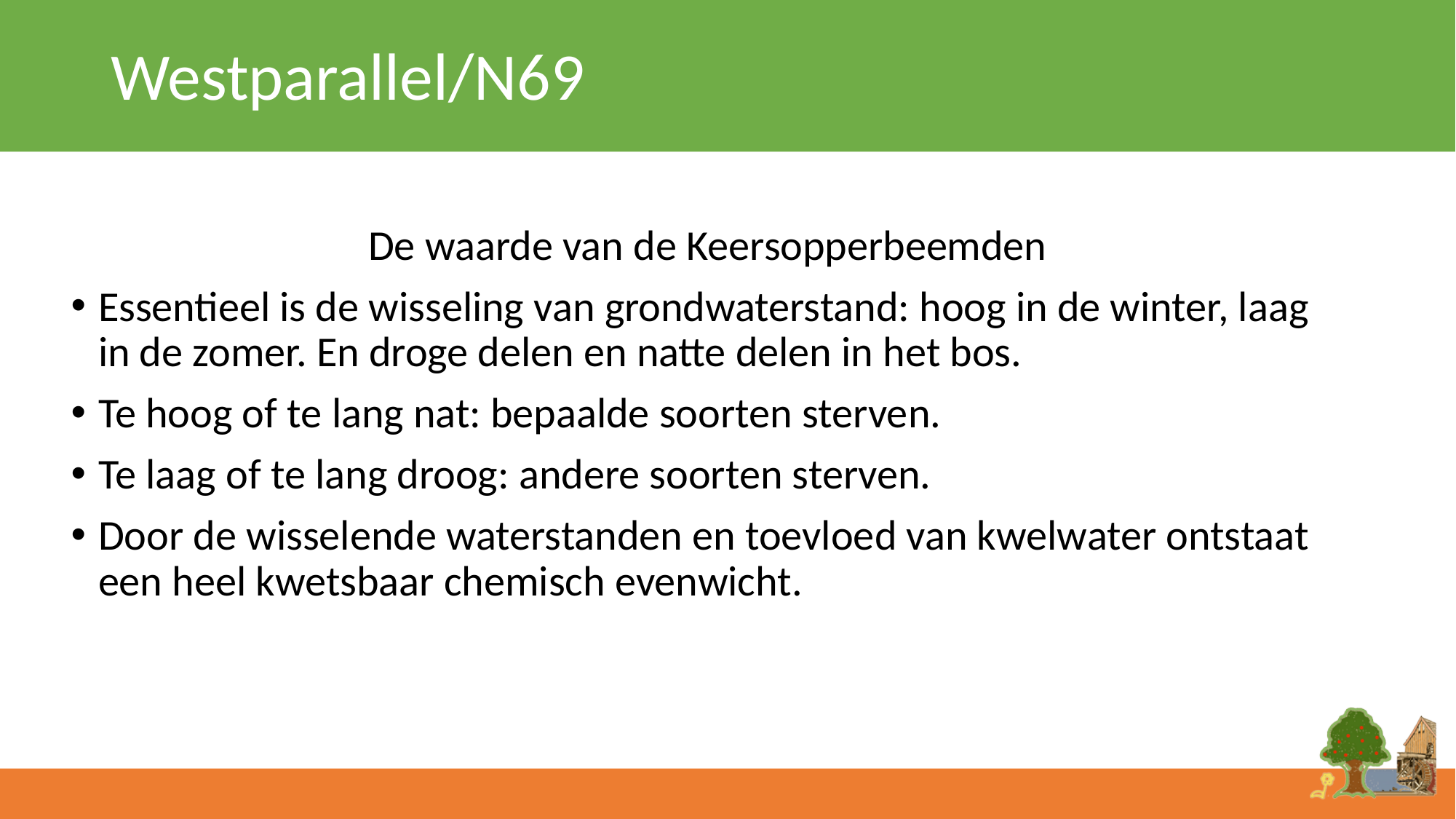

# Westparallel/N69
De waarde van de Keersopperbeemden
Essentieel is de wisseling van grondwaterstand: hoog in de winter, laag in de zomer. En droge delen en natte delen in het bos.
Te hoog of te lang nat: bepaalde soorten sterven.
Te laag of te lang droog: andere soorten sterven.
Door de wisselende waterstanden en toevloed van kwelwater ontstaat een heel kwetsbaar chemisch evenwicht.